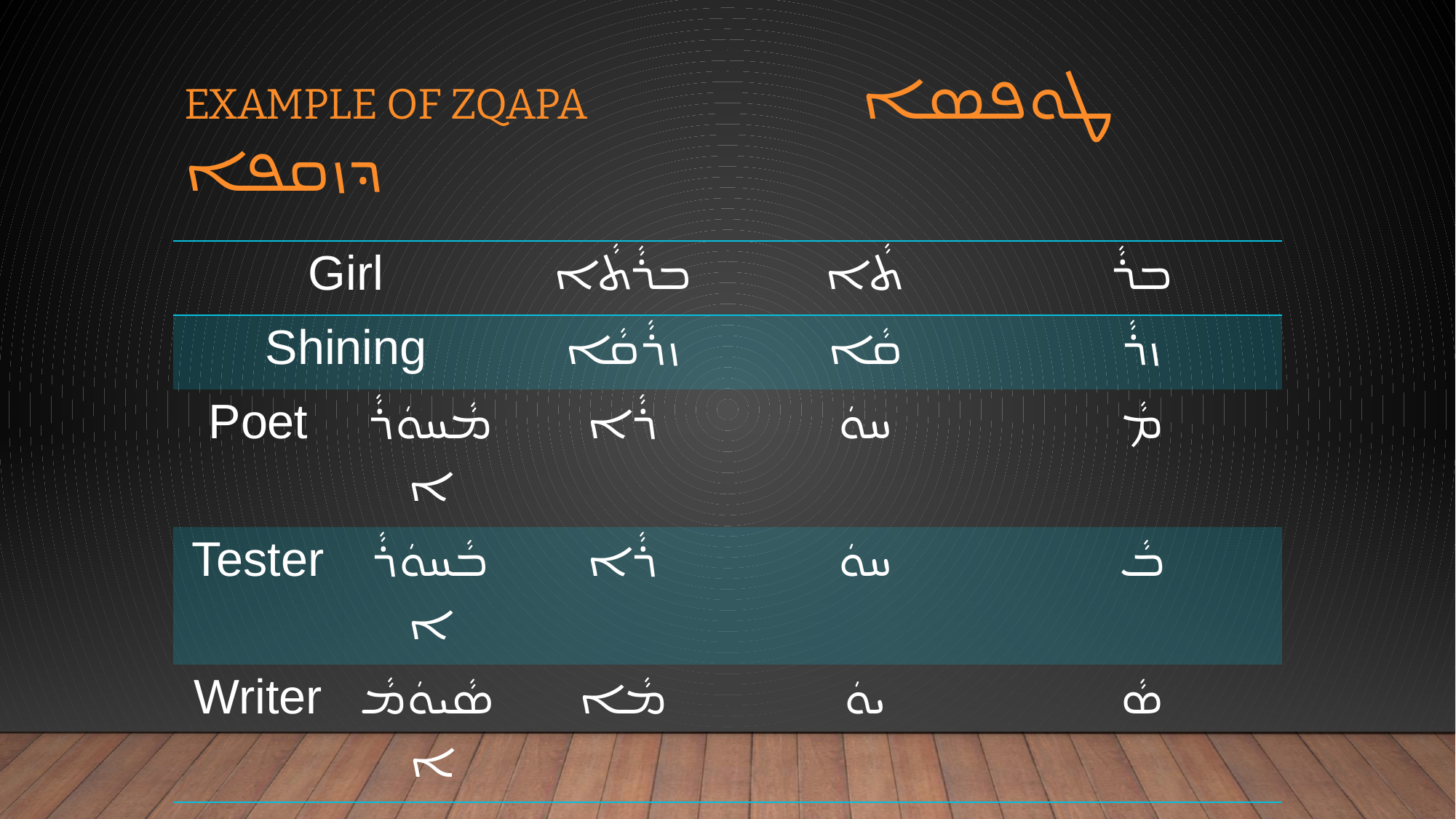

# Example of zqapa                                ܛܘܦܣܐ ܕܙܩܦܐ
| Girl |  | ܒܪܵܬܵܐ | ܬܵܐ | ܒܪܵ |
| --- | --- | --- | --- | --- |
| Shining |  | ܙܪܵܩܵܐ | ܩܵܐ | ܙܪܵ |
| Poet | ܡܵܚܘܿܪܵܐ | ܪܵܐ | ܚܘܿ | ܡܵ |
| Tester | ܒܵܚܘܿܪܵܐ | ܪܵܐ | ܚܘܿ | ܒܵ |
| Writer | ܣܵܝܘܿܡܵܐ | ܡܵܐ | ܝܘܿ | ܣܵ |